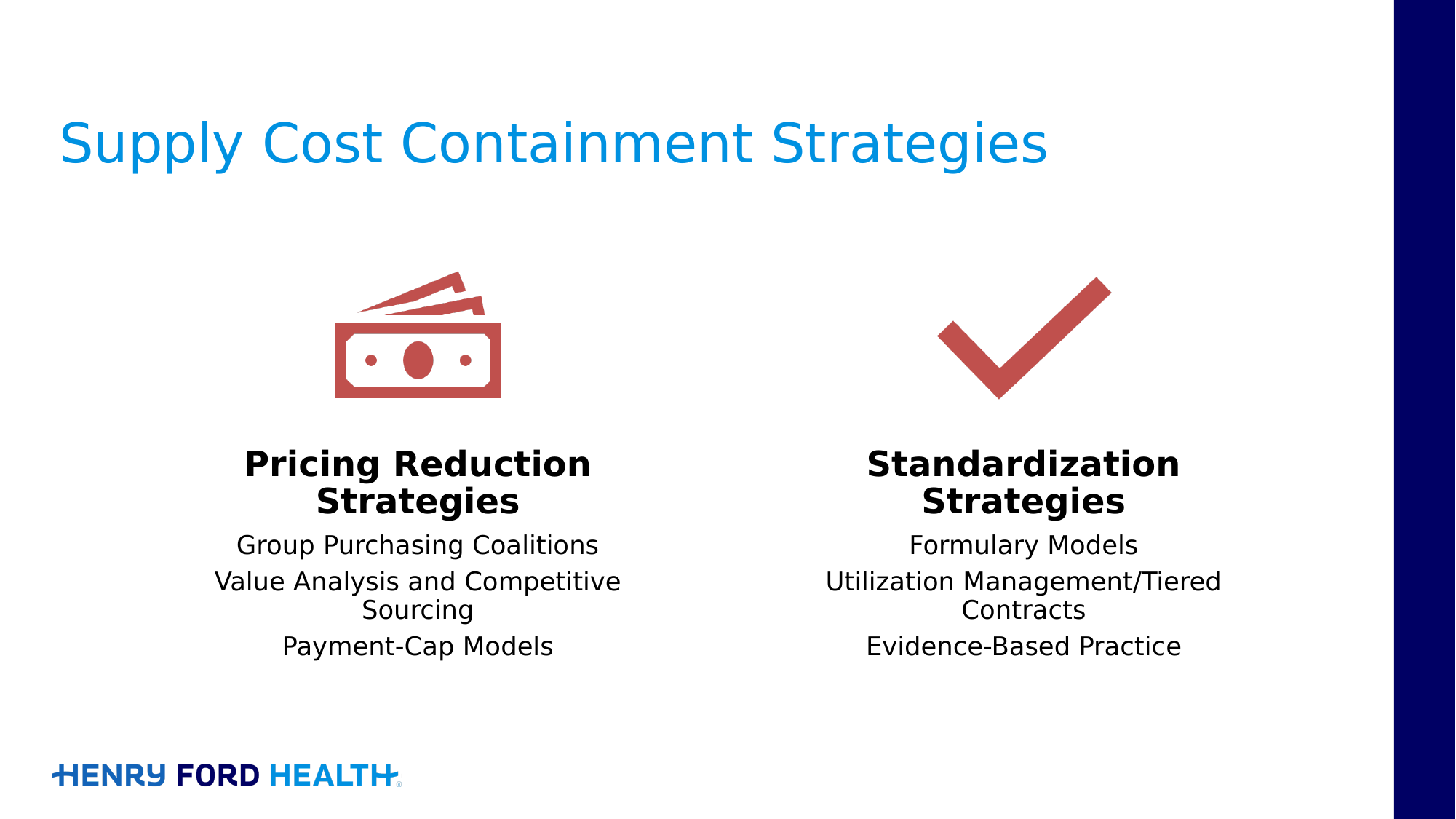

# Supply Cost Containment Strategies
Pricing Reduction Strategies
Group Purchasing Coalitions
Value Analysis and Competitive Sourcing
Payment-Cap Models
Standardization Strategies
Formulary Models
Utilization Management/Tiered Contracts
Evidence-Based Practice